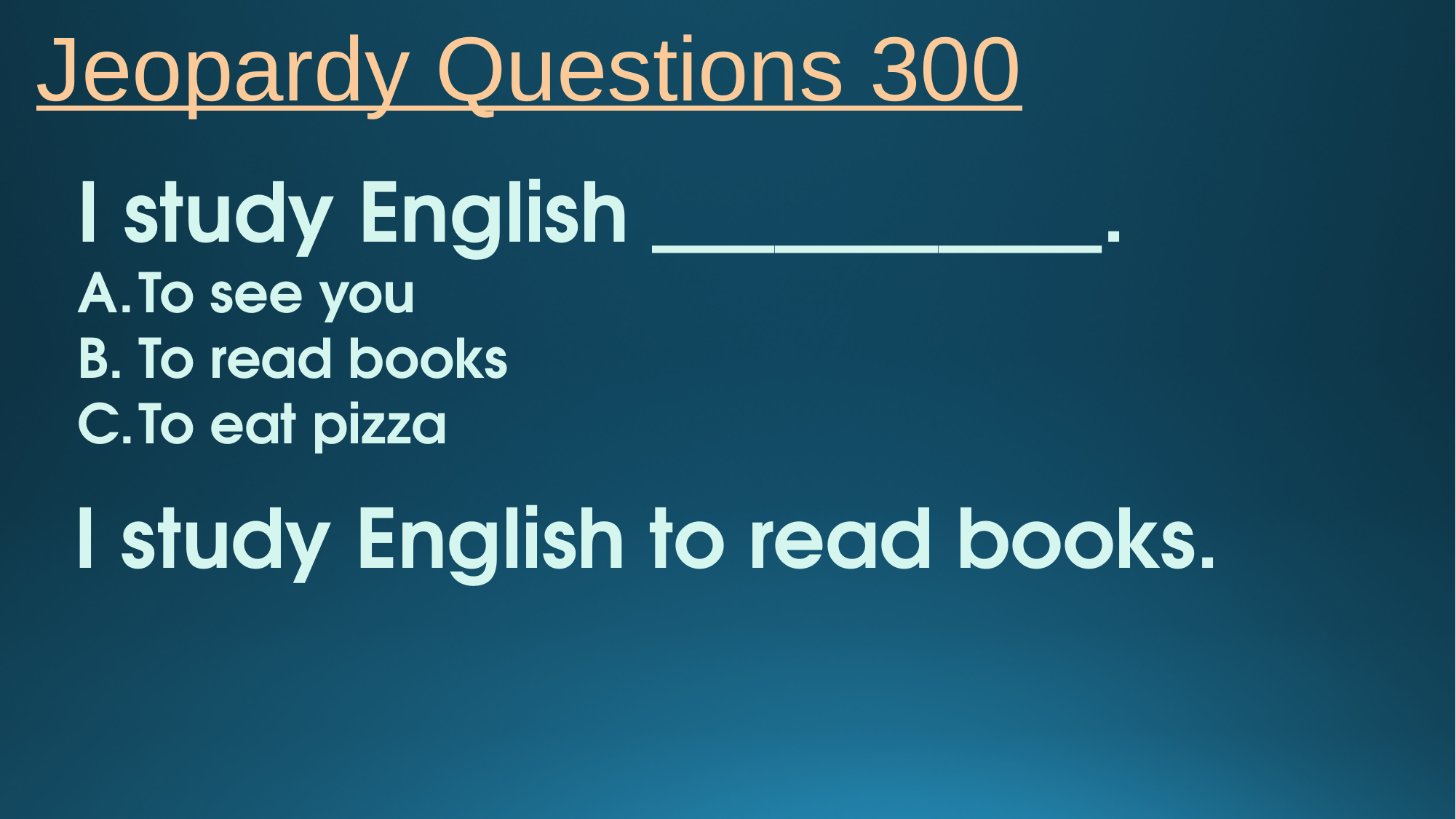

# Jeopardy Questions 300
I study English ___________.
To see you
To read books
To eat pizza
I study English to read books.